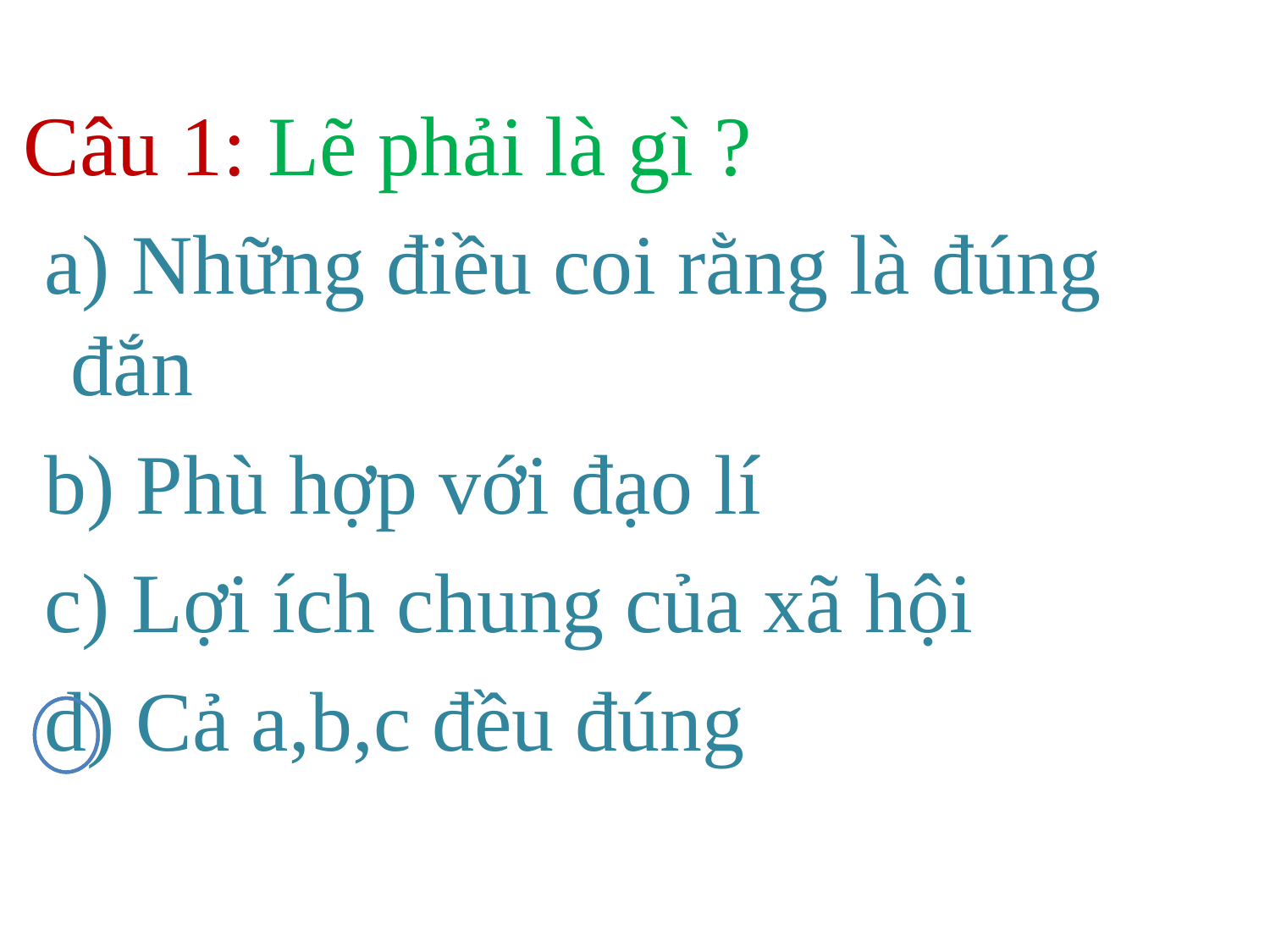

Câu 1: Lẽ phải là gì ?
 a) Những điều coi rằng là đúng đắn
 b) Phù hợp với đạo lí
 c) Lợi ích chung của xã hội
 d) Cả a,b,c đều đúng